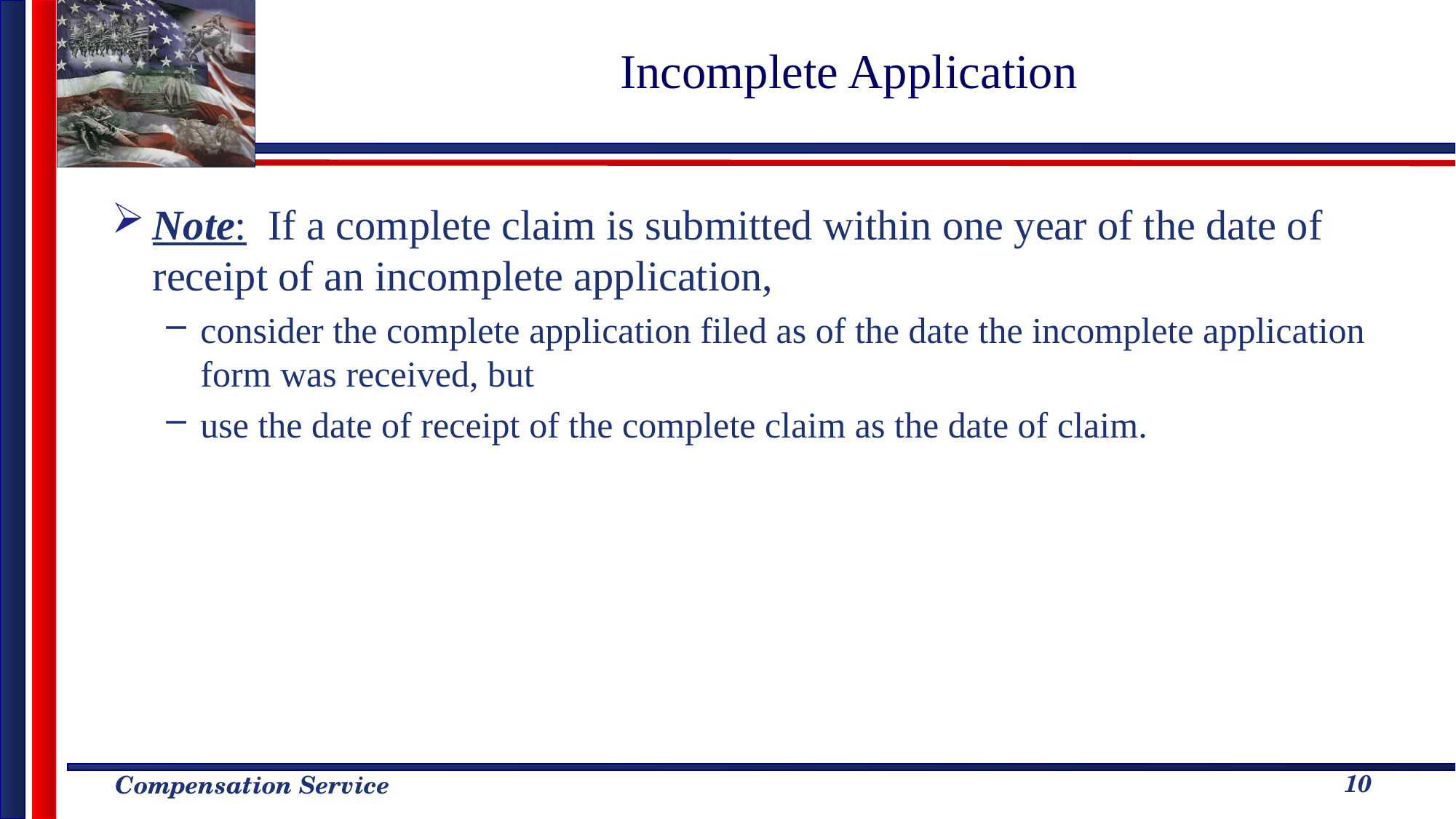

Incomplete Application
Note:  If a complete claim is submitted within one year of the date of receipt of an incomplete application,
consider the complete application filed as of the date the incomplete application form was received, but
use the date of receipt of the complete claim as the date of claim.
10